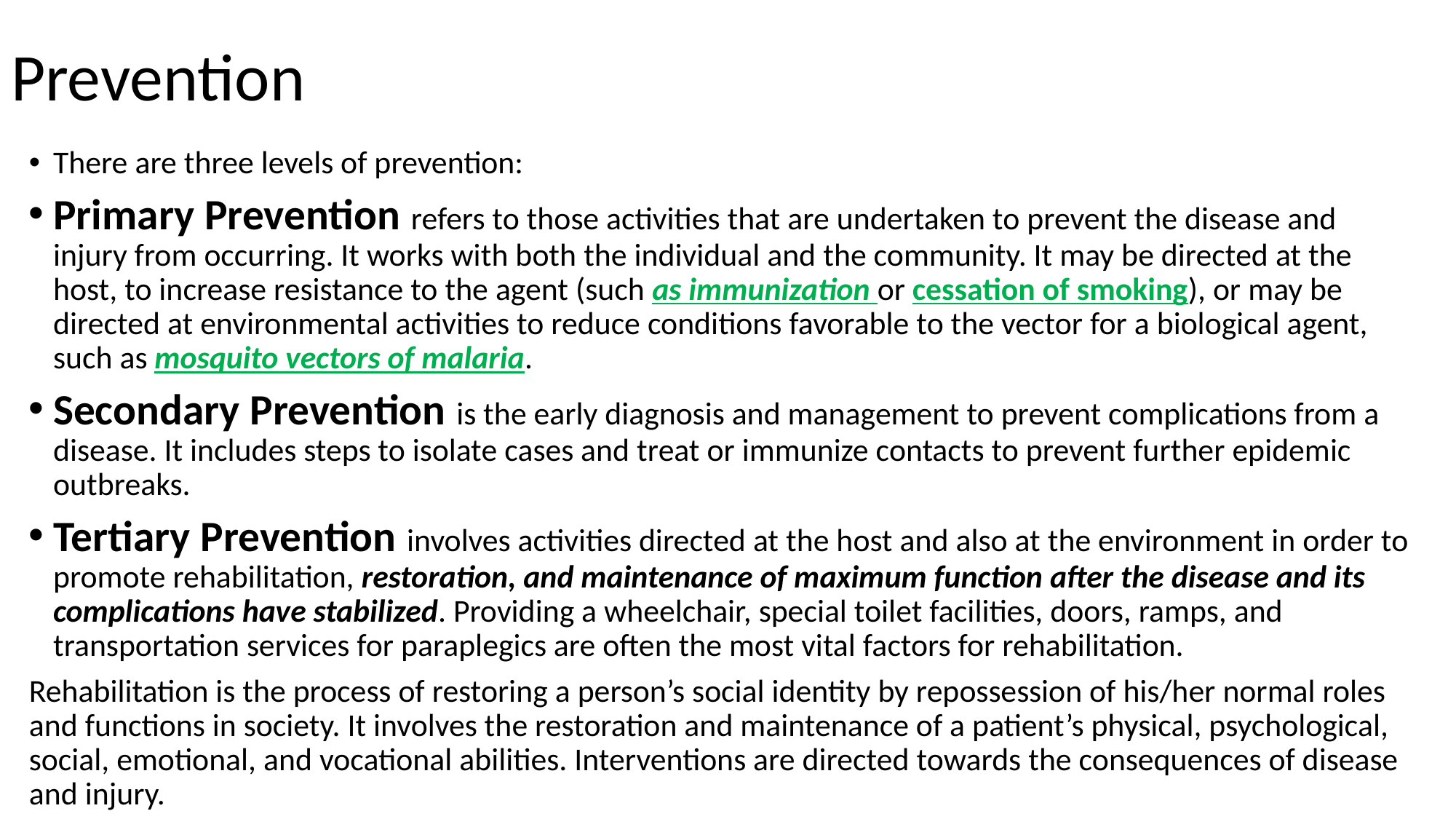

# Prevention
There are three levels of prevention:
Primary Prevention refers to those activities that are undertaken to prevent the disease and injury from occurring. It works with both the individual and the community. It may be directed at the host, to increase resistance to the agent (such as immunization or cessation of smoking), or may be directed at environmental activities to reduce conditions favorable to the vector for a biological agent, such as mosquito vectors of malaria.
Secondary Prevention is the early diagnosis and management to prevent complications from a disease. It includes steps to isolate cases and treat or immunize contacts to prevent further epidemic outbreaks.
Tertiary Prevention involves activities directed at the host and also at the environment in order to promote rehabilitation, restoration, and maintenance of maximum function after the disease and its complications have stabilized. Providing a wheelchair, special toilet facilities, doors, ramps, and transportation services for paraplegics are often the most vital factors for rehabilitation.
Rehabilitation is the process of restoring a person’s social identity by repossession of his/her normal roles and functions in society. It involves the restoration and maintenance of a patient’s physical, psychological, social, emotional, and vocational abilities. Interventions are directed towards the consequences of disease and injury.